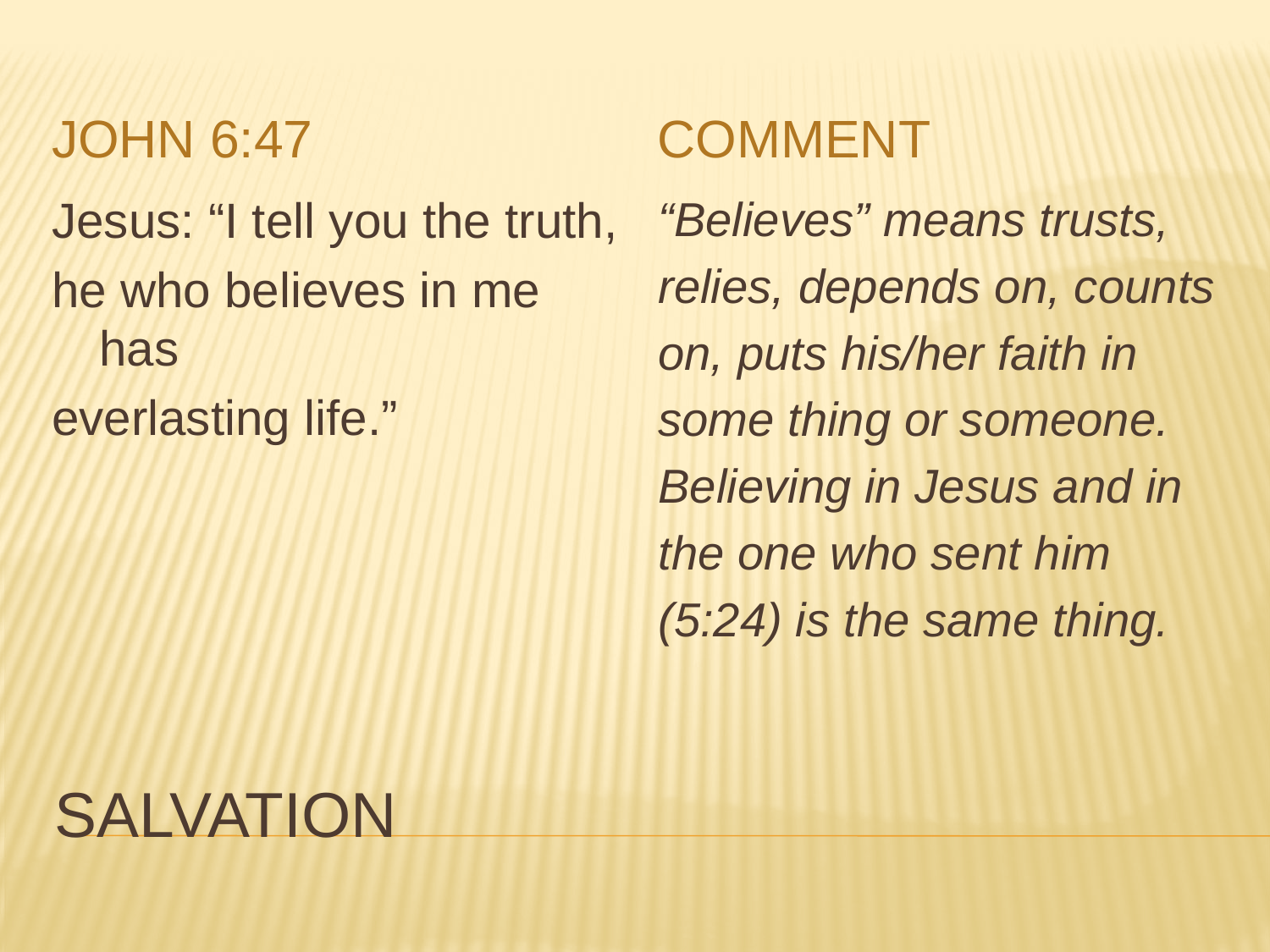

John 6:47
Comment
Jesus: “I tell you the truth,
he who believes in me has
everlasting life.”
“Believes” means trusts,
relies, depends on, counts
on, puts his/her faith in
some thing or someone.
Believing in Jesus and in
the one who sent him
(5:24) is the same thing.

# Salvation